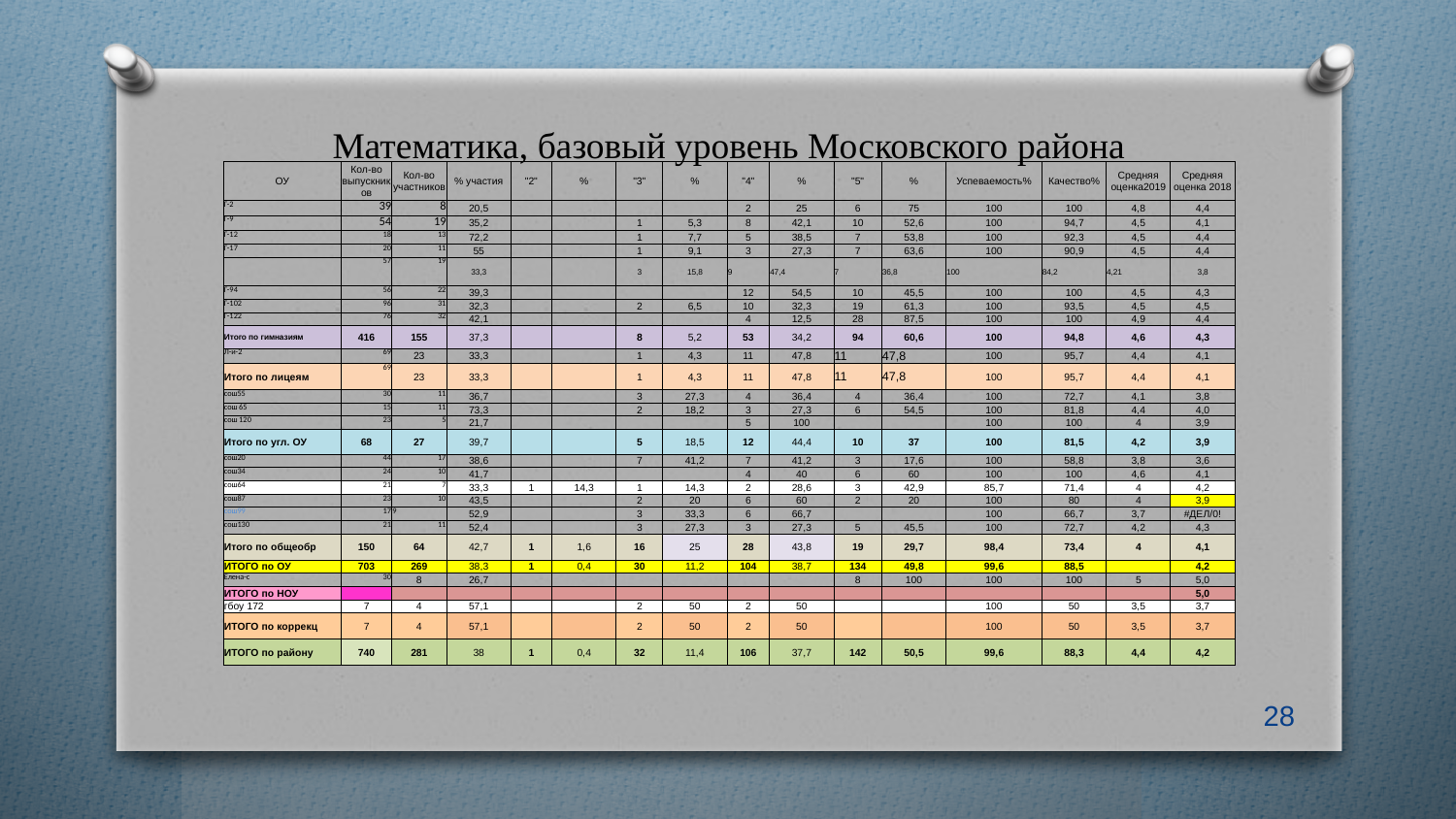

# Математика, базовый уровень Московского района
| ОУ | Кол-во выпускников | Кол-во участников | % участия | "2" | % | "3" | % | "4" | % | "5" | % | Успеваемость% | Качество% | Средняя оценка2019 | Средняя оценка 2018 |
| --- | --- | --- | --- | --- | --- | --- | --- | --- | --- | --- | --- | --- | --- | --- | --- |
| Г-2 | 39 | 8 | 20,5 |  |  |  |  | 2 | 25 | 6 | 75 | 100 | 100 | 4,8 | 4,4 |
| Г-9 | 54 | 19 | 35,2 |  |  | 1 | 5,3 | 8 | 42,1 | 10 | 52,6 | 100 | 94,7 | 4,5 | 4,1 |
| Г-12 | 18 | 13 | 72,2 |  |  | 1 | 7,7 | 5 | 38,5 | 7 | 53,8 | 100 | 92,3 | 4,5 | 4,4 |
| Г-17 | 20 | 11 | 55 |  |  | 1 | 9,1 | 3 | 27,3 | 7 | 63,6 | 100 | 90,9 | 4,5 | 4,4 |
|  | 57 | 19 | 33,3 |  |  | 3 | 15,8 | 9 | 47,4 | 7 | 36,8 | 100 | 84,2 | 4,21 | 3,8 |
| Г-94 | 56 | 22 | 39,3 |  |  |  |  | 12 | 54,5 | 10 | 45,5 | 100 | 100 | 4,5 | 4,3 |
| Г-102 | 96 | 31 | 32,3 |  |  | 2 | 6,5 | 10 | 32,3 | 19 | 61,3 | 100 | 93,5 | 4,5 | 4,5 |
| Г-122 | 76 | 32 | 42,1 |  |  |  |  | 4 | 12,5 | 28 | 87,5 | 100 | 100 | 4,9 | 4,4 |
| Итого по гимназиям | 416 | 155 | 37,3 |  |  | 8 | 5,2 | 53 | 34,2 | 94 | 60,6 | 100 | 94,8 | 4,6 | 4,3 |
| Л-и-2 | 69 | 23 | 33,3 |  |  | 1 | 4,3 | 11 | 47,8 | 11 | 47,8 | 100 | 95,7 | 4,4 | 4,1 |
| Итого по лицеям | 69 | 23 | 33,3 |  |  | 1 | 4,3 | 11 | 47,8 | 11 | 47,8 | 100 | 95,7 | 4,4 | 4,1 |
| сош55 | 30 | 11 | 36,7 |  |  | 3 | 27,3 | 4 | 36,4 | 4 | 36,4 | 100 | 72,7 | 4,1 | 3,8 |
| сош 65 | 15 | 11 | 73,3 |  |  | 2 | 18,2 | 3 | 27,3 | 6 | 54,5 | 100 | 81,8 | 4,4 | 4,0 |
| сош 120 | 23 | 5 | 21,7 |  |  |  |  | 5 | 100 |  |  | 100 | 100 | 4 | 3,9 |
| Итого по угл. ОУ | 68 | 27 | 39,7 |  |  | 5 | 18,5 | 12 | 44,4 | 10 | 37 | 100 | 81,5 | 4,2 | 3,9 |
| сош20 | 44 | 17 | 38,6 |  |  | 7 | 41,2 | 7 | 41,2 | 3 | 17,6 | 100 | 58,8 | 3,8 | 3,6 |
| сош34 | 24 | 10 | 41,7 |  |  |  |  | 4 | 40 | 6 | 60 | 100 | 100 | 4,6 | 4,1 |
| сош64 | 21 | 7 | 33,3 | 1 | 14,3 | 1 | 14,3 | 2 | 28,6 | 3 | 42,9 | 85,7 | 71,4 | 4 | 4,2 |
| сош87 | 23 | 10 | 43,5 |  |  | 2 | 20 | 6 | 60 | 2 | 20 | 100 | 80 | 4 | 3,9 |
| сош99 | 17 | 9 | 52,9 |  |  | 3 | 33,3 | 6 | 66,7 |  |  | 100 | 66,7 | 3,7 | #ДЕЛ/0! |
| сош130 | 21 | 11 | 52,4 |  |  | 3 | 27,3 | 3 | 27,3 | 5 | 45,5 | 100 | 72,7 | 4,2 | 4,3 |
| Итого по общеобр | 150 | 64 | 42,7 | 1 | 1,6 | 16 | 25 | 28 | 43,8 | 19 | 29,7 | 98,4 | 73,4 | 4 | 4,1 |
| ИТОГО по ОУ | 703 | 269 | 38,3 | 1 | 0,4 | 30 | 11,2 | 104 | 38,7 | 134 | 49,8 | 99,6 | 88,5 |  | 4,2 |
| Елена-с | 30 | 8 | 26,7 |  |  |  |  |  |  | 8 | 100 | 100 | 100 | 5 | 5,0 |
| ИТОГО по НОУ |  |  |  |  |  |  |  |  |  |  |  |  |  |  | 5,0 |
| гбоу 172 | 7 | 4 | 57,1 |  |  | 2 | 50 | 2 | 50 |  |  | 100 | 50 | 3,5 | 3,7 |
| ИТОГО по коррекц | 7 | 4 | 57,1 |  |  | 2 | 50 | 2 | 50 |  |  | 100 | 50 | 3,5 | 3,7 |
| ИТОГО по району | 740 | 281 | 38 | 1 | 0,4 | 32 | 11,4 | 106 | 37,7 | 142 | 50,5 | 99,6 | 88,3 | 4,4 | 4,2 |
28